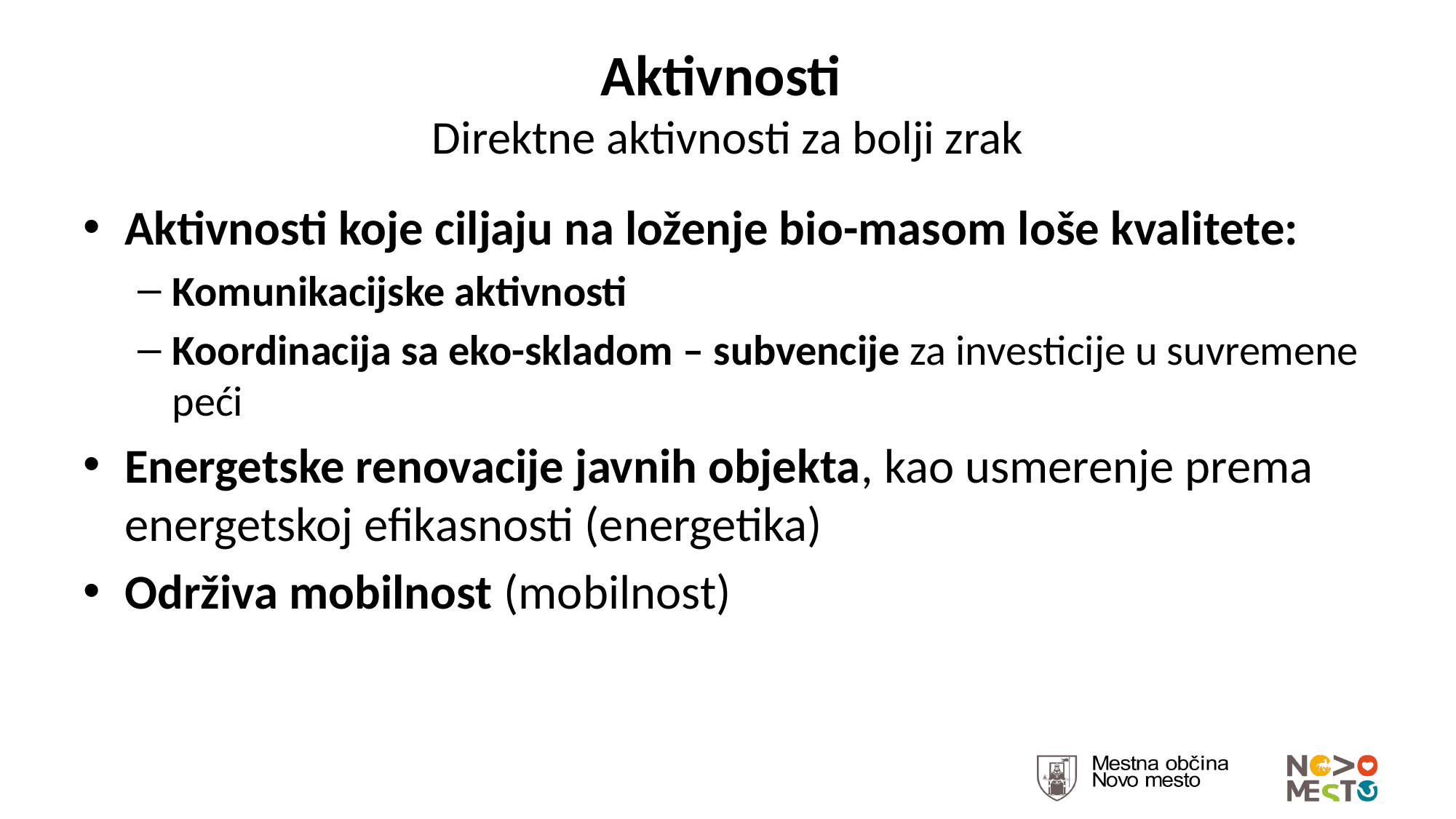

# Aktivnosti Direktne aktivnosti za bolji zrak
Aktivnosti koje ciljaju na loženje bio-masom loše kvalitete:
Komunikacijske aktivnosti
Koordinacija sa eko-skladom – subvencije za investicije u suvremene peći
Energetske renovacije javnih objekta, kao usmerenje prema energetskoj efikasnosti (energetika)
Održiva mobilnost (mobilnost)